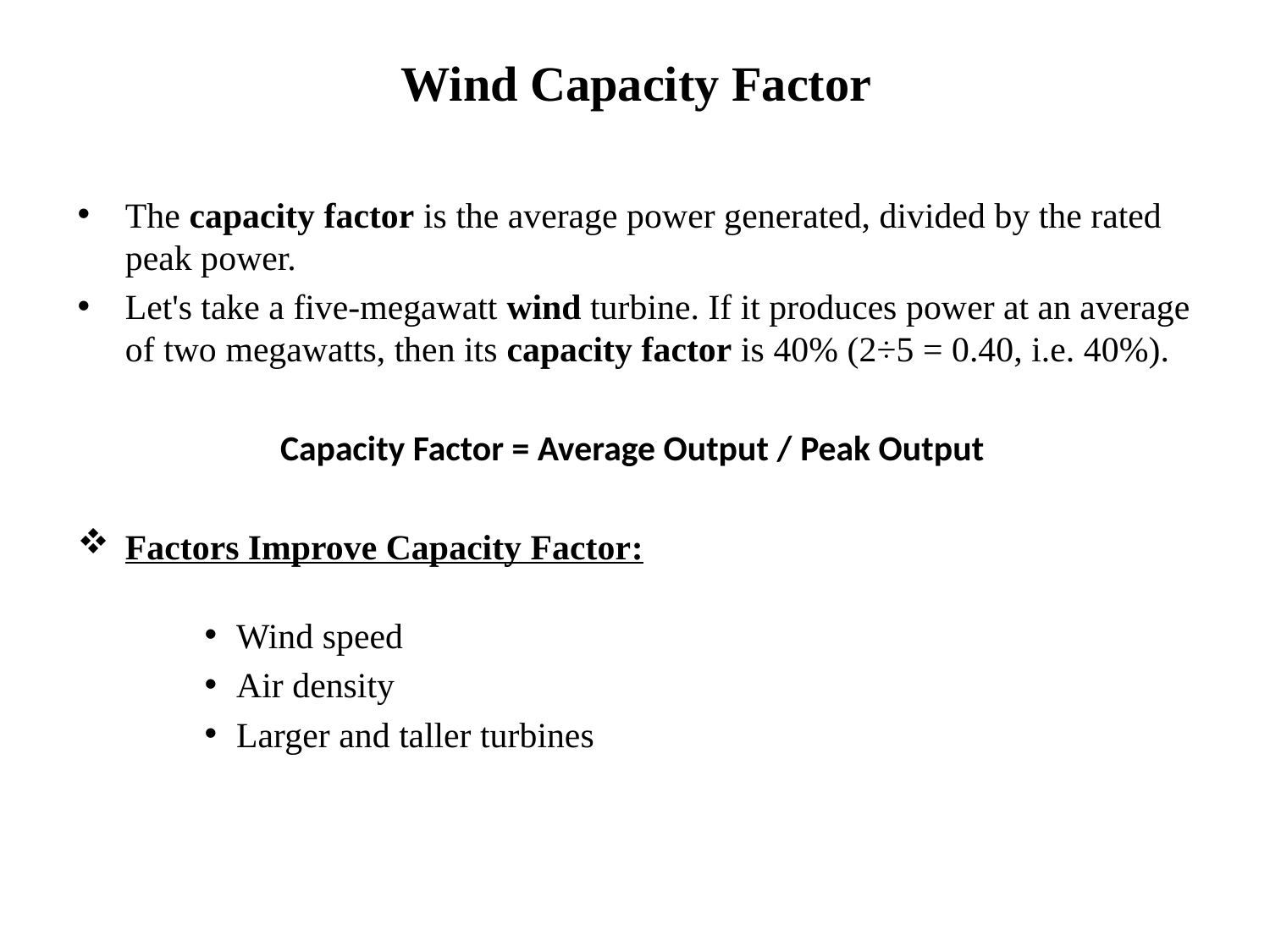

# Wind Capacity Factor
The capacity factor is the average power generated, divided by the rated peak power.
Let's take a five-megawatt wind turbine. If it produces power at an average of two megawatts, then its capacity factor is 40% (2÷5 = 0.40, i.e. 40%).

Capacity Factor = Average Output / Peak Output

Factors Improve Capacity Factor:

Wind speed
Air density
Larger and taller turbines